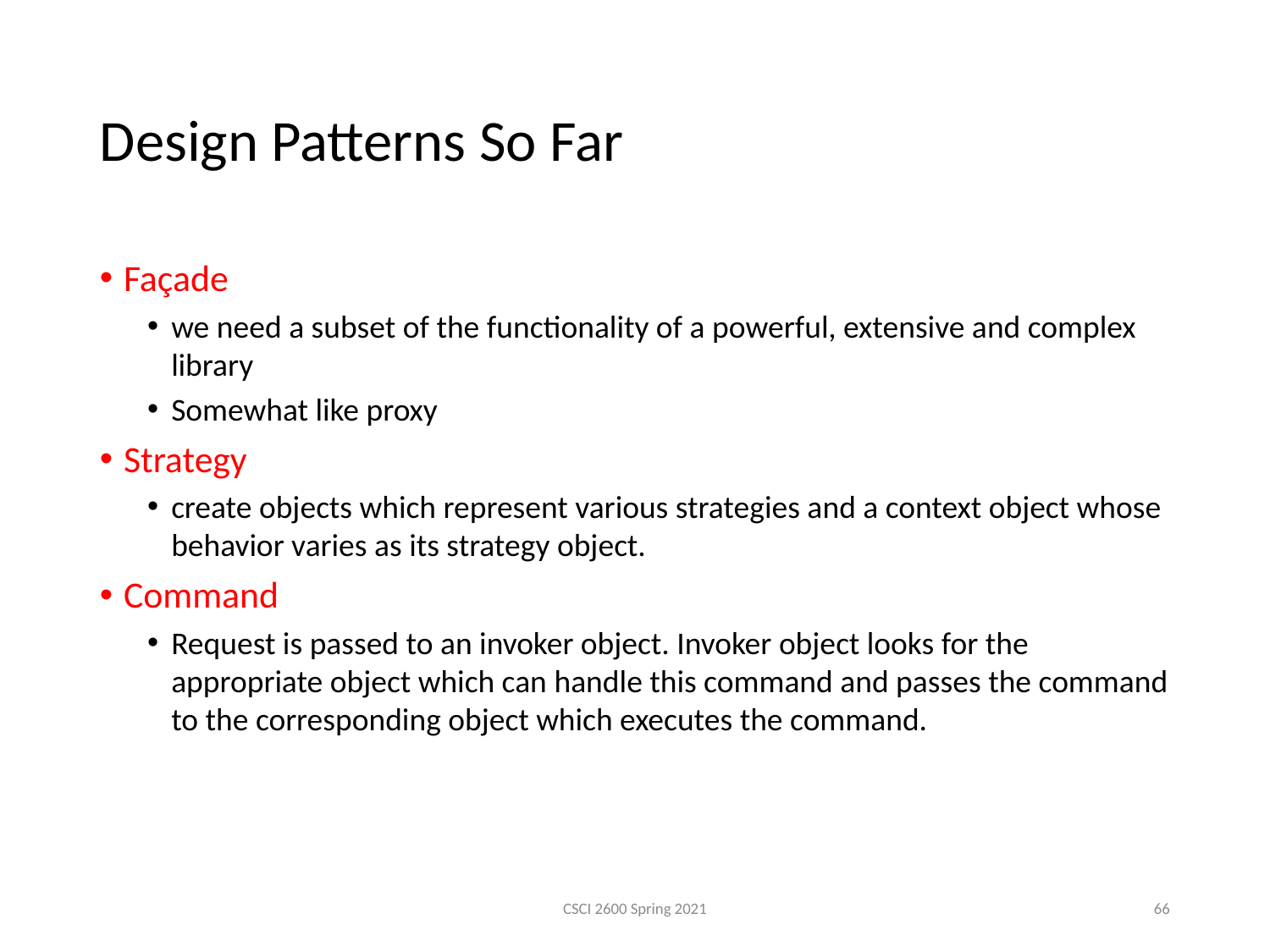

Design Patterns So Far
Façade
we need a subset of the functionality of a powerful, extensive and complex library
Somewhat like proxy
Strategy
create objects which represent various strategies and a context object whose behavior varies as its strategy object.
Command
Request is passed to an invoker object. Invoker object looks for the appropriate object which can handle this command and passes the command to the corresponding object which executes the command.
CSCI 2600 Spring 2021
66